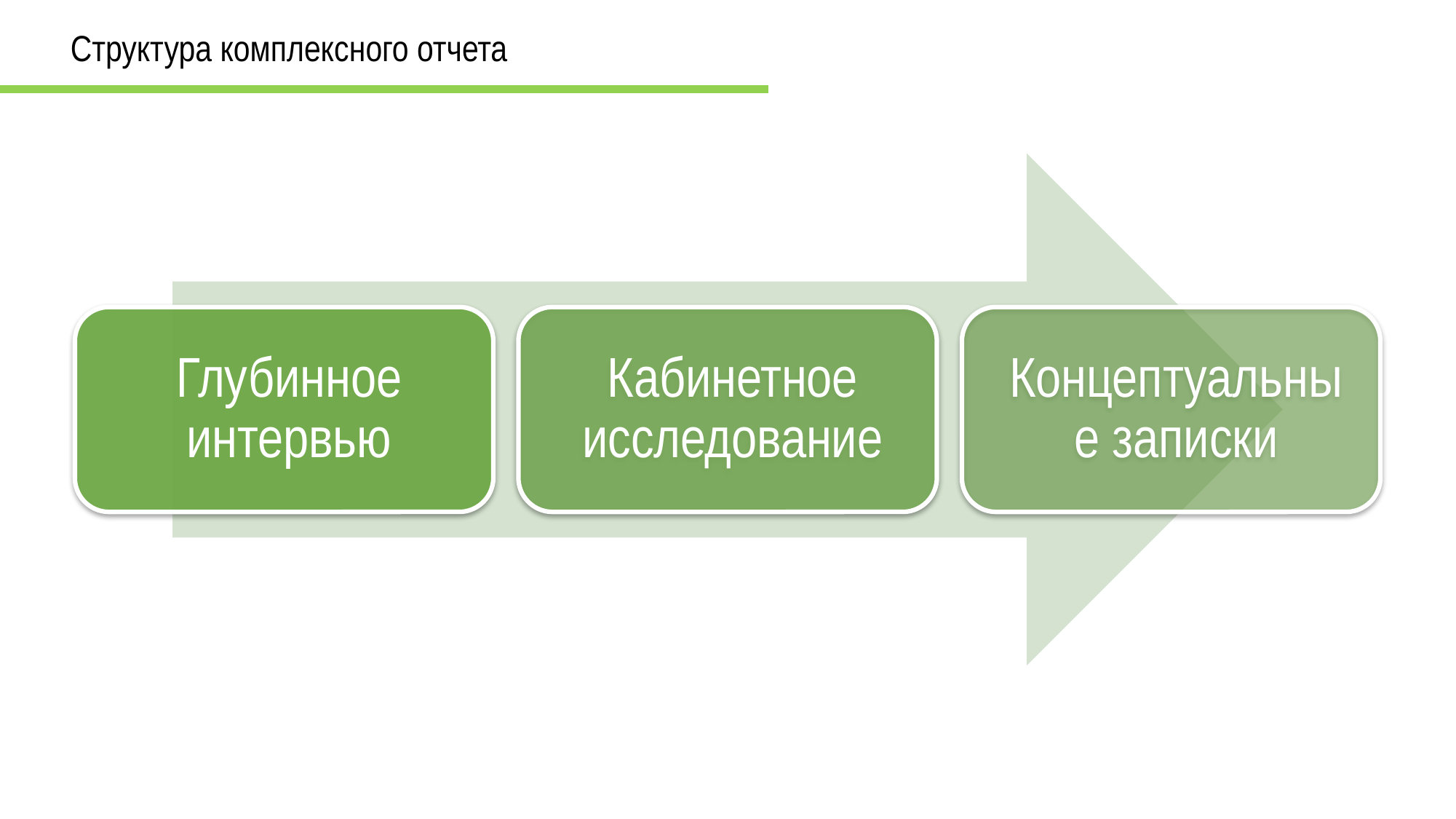

Структура комплексного отчета
Глубинное интервью
Кабинетное исследование
Концептуальные записки